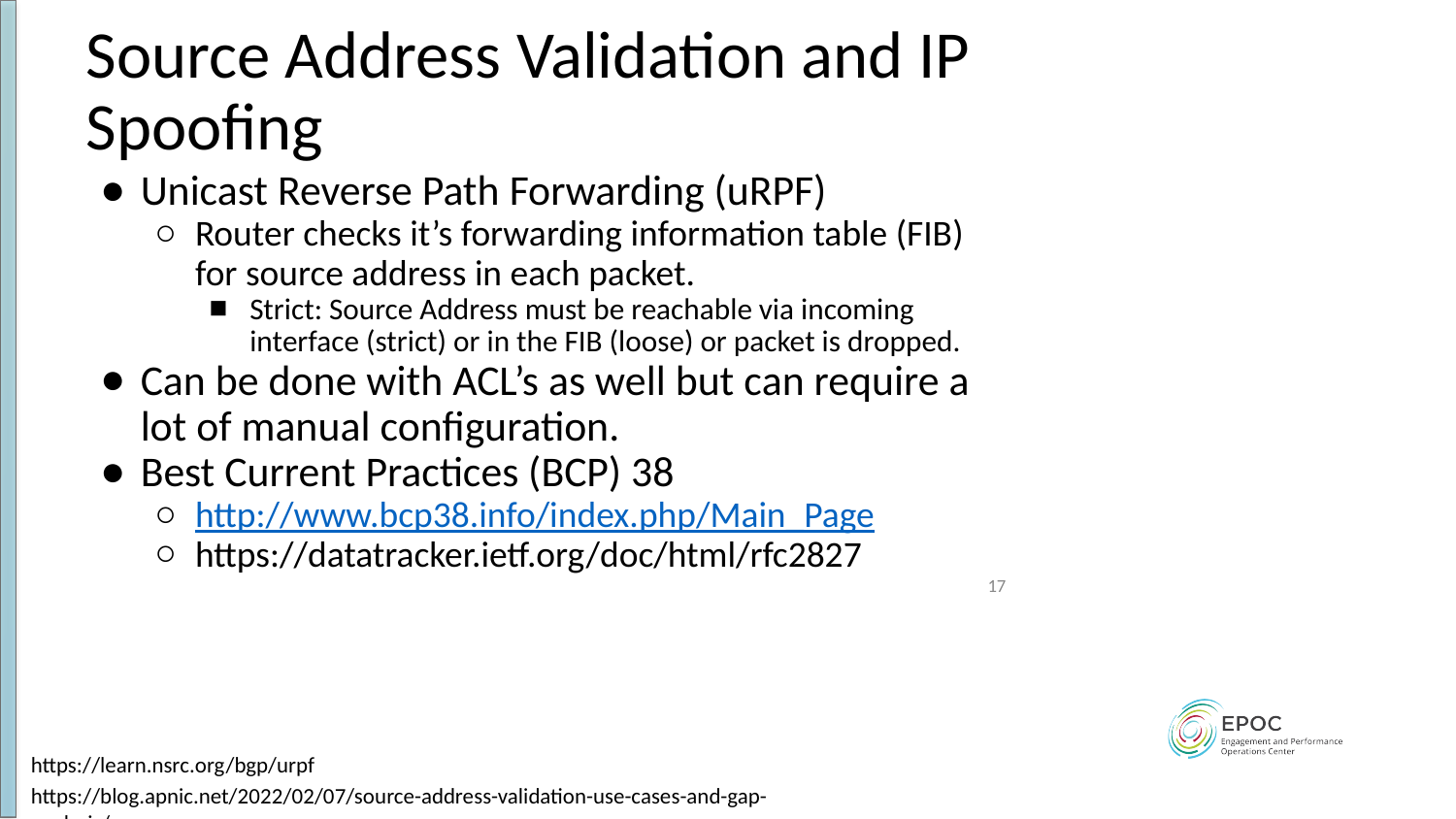

# Source Address Validation and IP Spoofing
Unicast Reverse Path Forwarding (uRPF)
Router checks it’s forwarding information table (FIB) for source address in each packet.
Strict: Source Address must be reachable via incoming interface (strict) or in the FIB (loose) or packet is dropped.
Can be done with ACL’s as well but can require a lot of manual configuration.
Best Current Practices (BCP) 38
http://www.bcp38.info/index.php/Main_Page
https://datatracker.ietf.org/doc/html/rfc2827
17
https://learn.nsrc.org/bgp/urpf
https://blog.apnic.net/2022/02/07/source-address-validation-use-cases-and-gap-analysis/